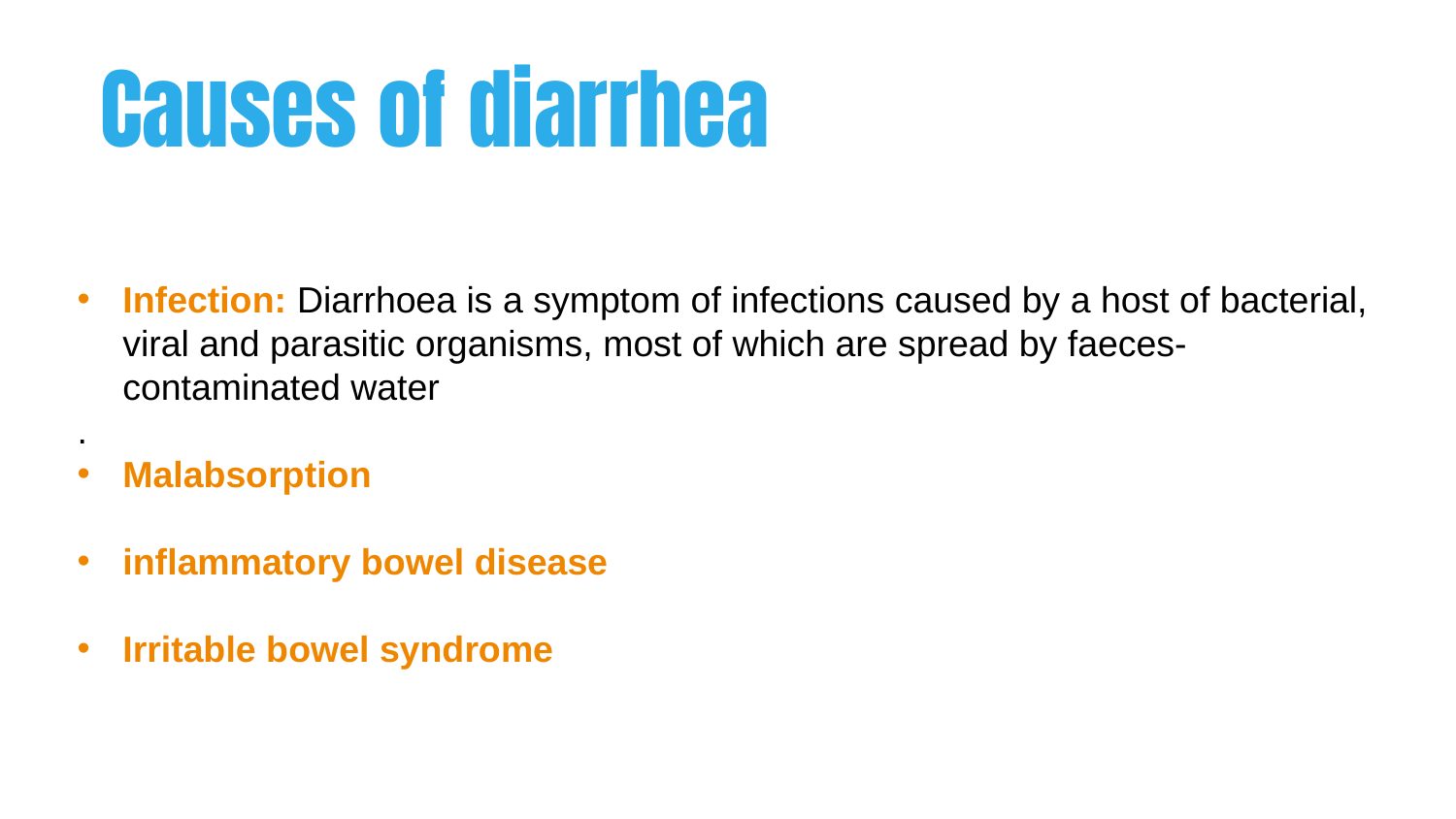

Causes of diarrhea

Infection: Diarrhoea is a symptom of infections caused by a host of bacterial, viral and parasitic organisms, most of which are spread by faeces-contaminated water
.
Malabsorption

inflammatory bowel disease

Irritable bowel syndrome